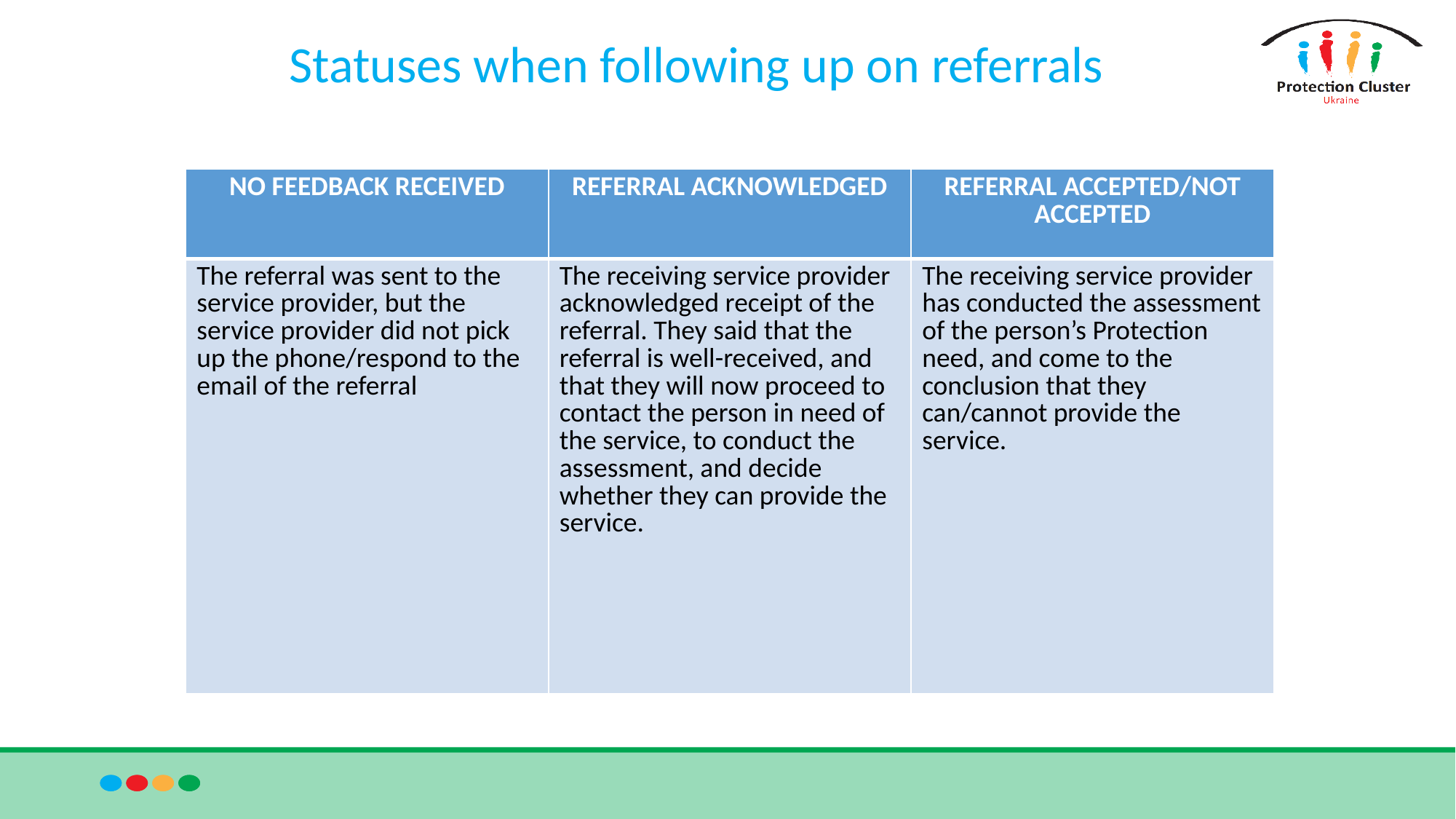

# Statuses when following up on referrals
| NO FEEDBACK RECEIVED | REFERRAL ACKNOWLEDGED | REFERRAL ACCEPTED/NOT ACCEPTED |
| --- | --- | --- |
| The referral was sent to the service provider, but the service provider did not pick up the phone/respond to the email of the referral | The receiving service provider acknowledged receipt of the referral. They said that the referral is well-received, and that they will now proceed to contact the person in need of the service, to conduct the assessment, and decide whether they can provide the service. | The receiving service provider has conducted the assessment of the person’s Protection need, and come to the conclusion that they can/cannot provide the service. |